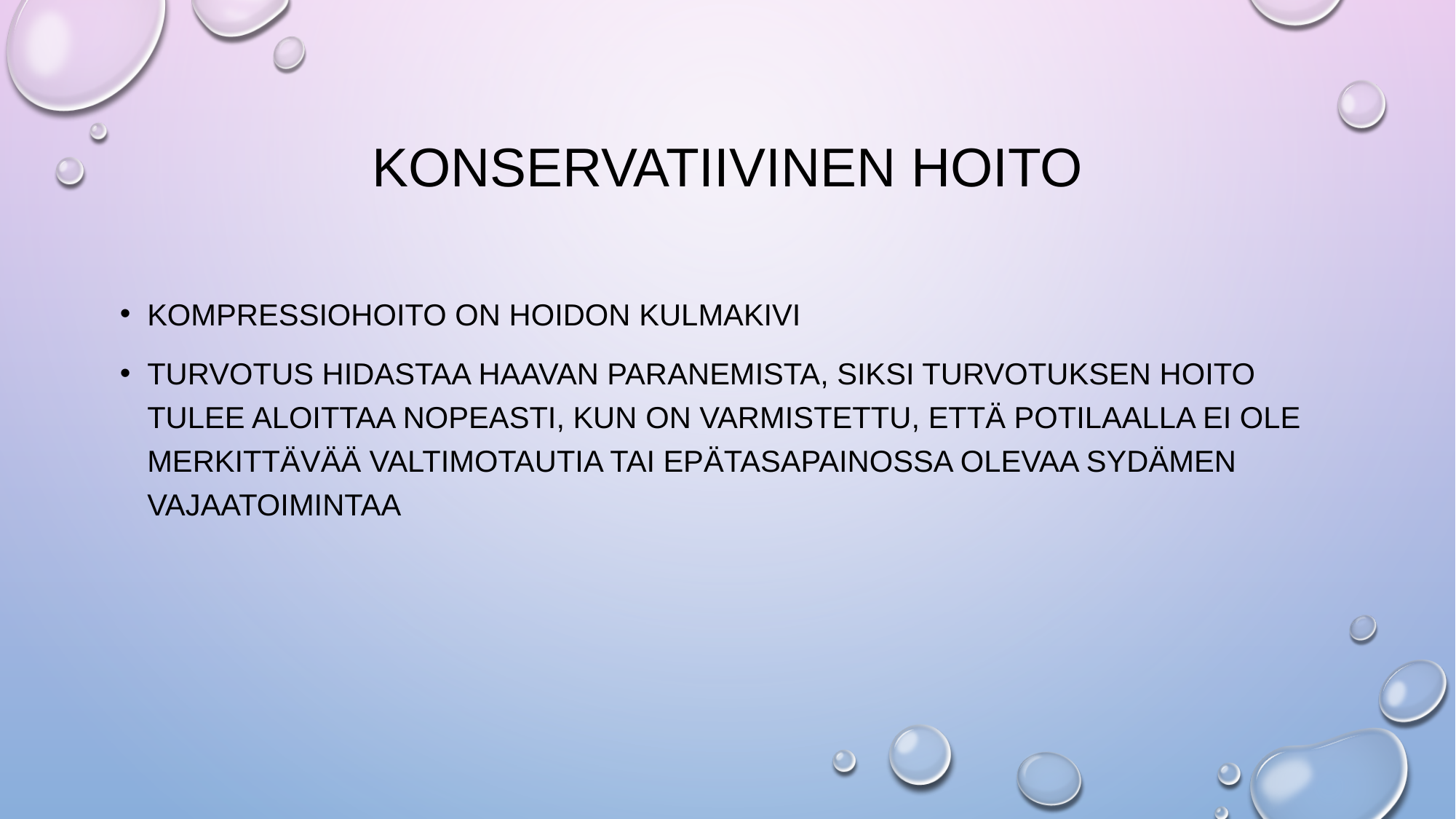

# Konservatiivinen hoito
Kompressiohoito on hoidon kulmakivi
Turvotus hidastaa haavan paranemista, siksi turvotuksen hoito tulee aloittaa nopeasti, kun on varmistettu, että potilaalla ei ole merkittävää valtimotautia tai epätasapainossa olevaa sydämen vajaatoimintaa